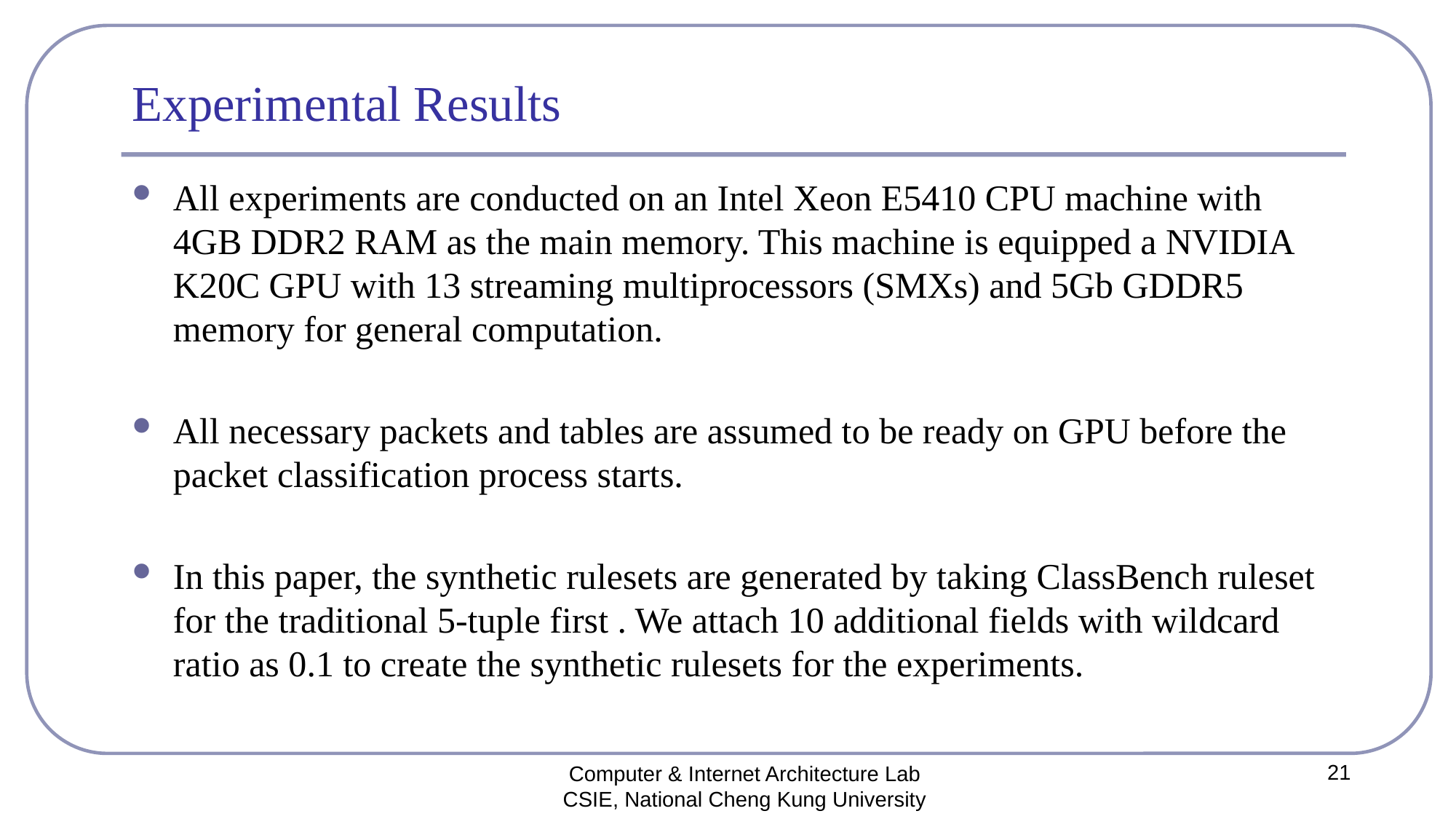

# Experimental Results
All experiments are conducted on an Intel Xeon E5410 CPU machine with 4GB DDR2 RAM as the main memory. This machine is equipped a NVIDIA K20C GPU with 13 streaming multiprocessors (SMXs) and 5Gb GDDR5 memory for general computation.

All necessary packets and tables are assumed to be ready on GPU before the packet classification process starts.

In this paper, the synthetic rulesets are generated by taking ClassBench ruleset for the traditional 5-tuple first . We attach 10 additional fields with wildcard ratio as 0.1 to create the synthetic rulesets for the experiments.
21
Computer & Internet Architecture Lab
CSIE, National Cheng Kung University